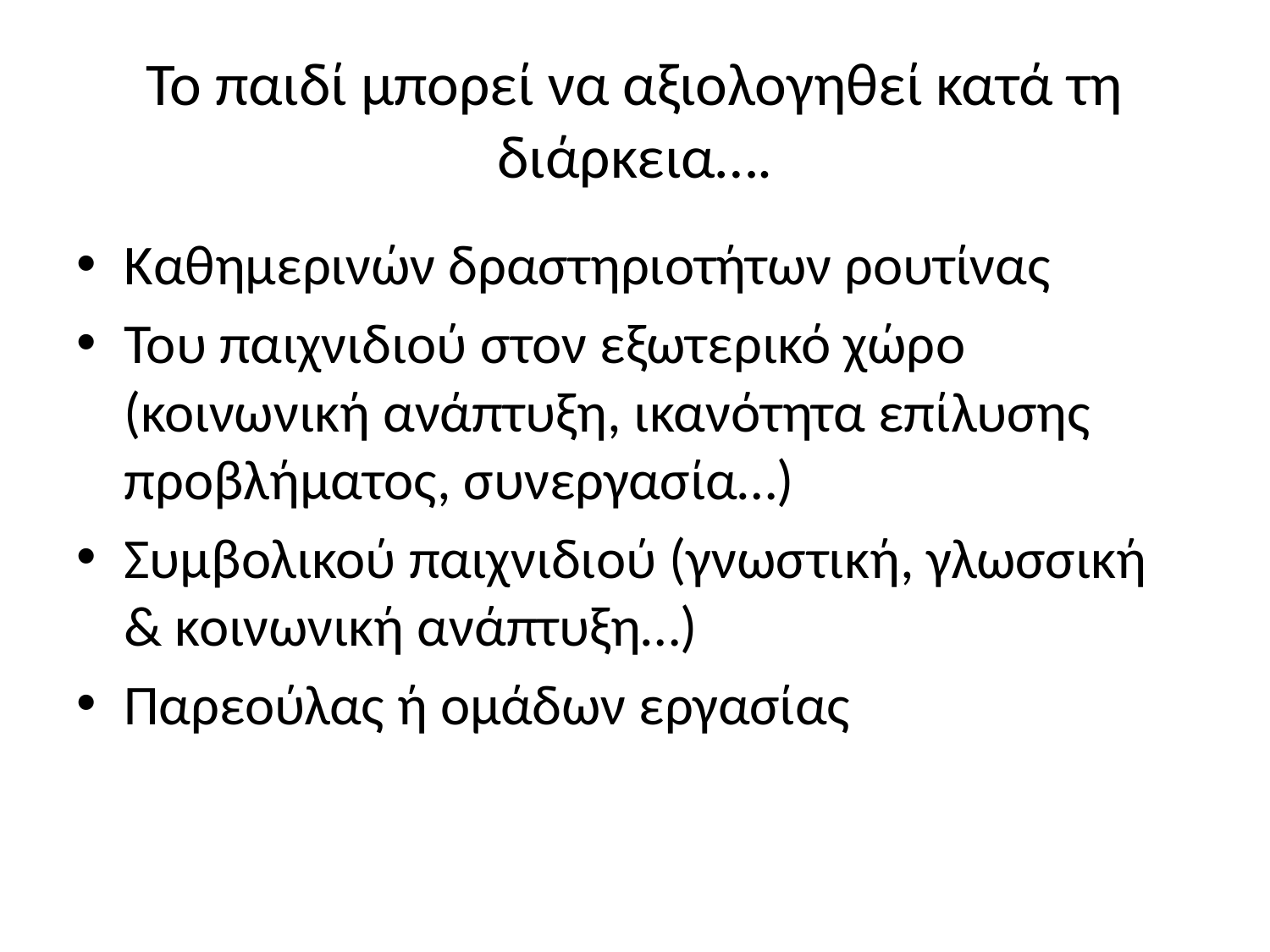

# Το παιδί μπορεί να αξιολογηθεί κατά τη διάρκεια….
Καθημερινών δραστηριοτήτων ρουτίνας
Του παιχνιδιού στον εξωτερικό χώρο (κοινωνική ανάπτυξη, ικανότητα επίλυσης προβλήματος, συνεργασία…)
Συμβολικού παιχνιδιού (γνωστική, γλωσσική & κοινωνική ανάπτυξη…)
Παρεούλας ή ομάδων εργασίας